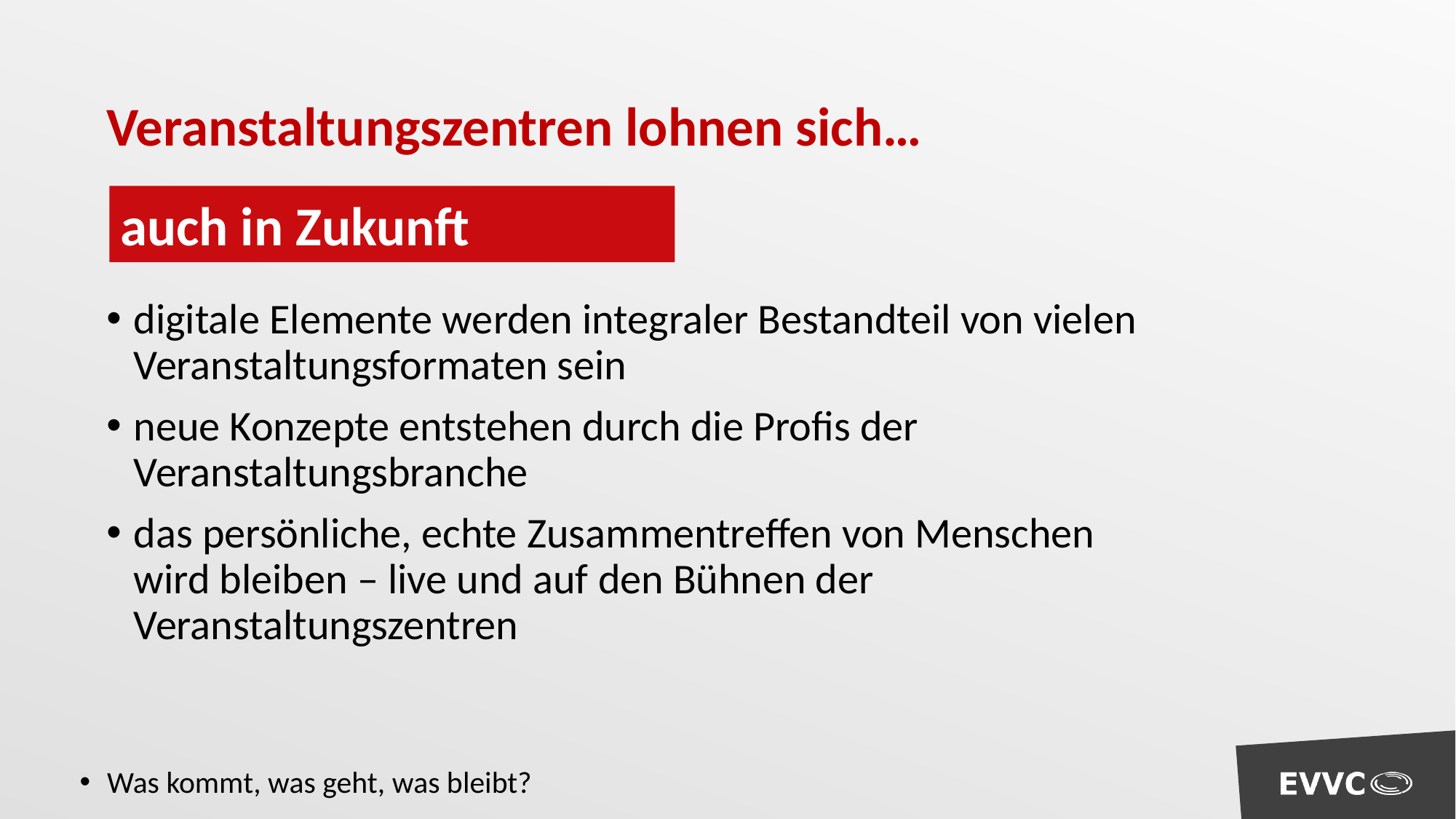

Veranstaltungszentren lohnen sich…
auch in Zukunft
digitale Elemente werden integraler Bestandteil von vielen Veranstaltungsformaten sein
neue Konzepte entstehen durch die Profis der Veranstaltungsbranche
das persönliche, echte Zusammentreffen von Menschen wird bleiben – live und auf den Bühnen der Veranstaltungszentren

Was kommt, was geht, was bleibt?